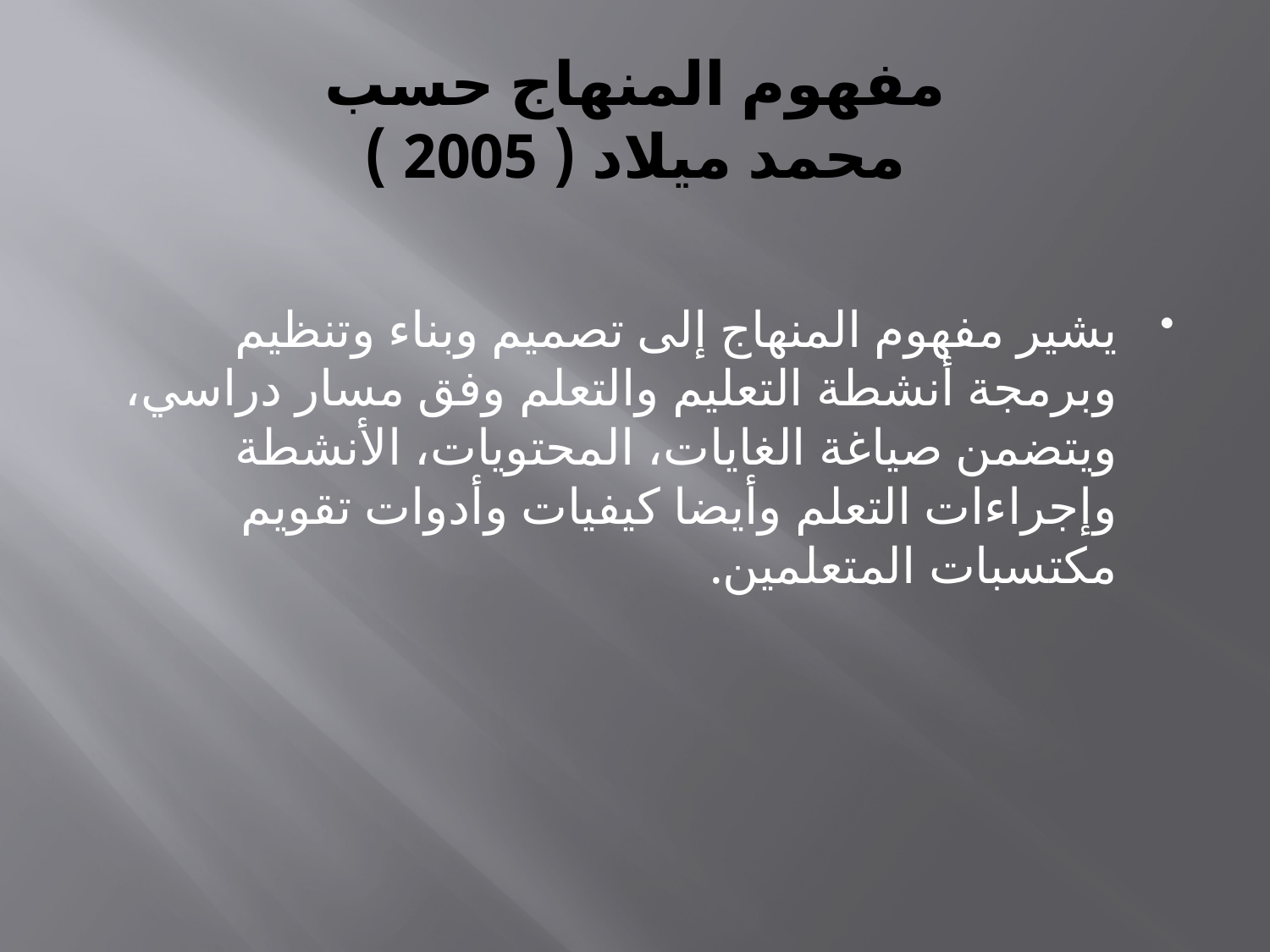

# مفهوم المنهاج حسب محمد ميلاد ( 2005 )

يشير مفهوم المنهاج إلى تصميم وبناء وتنظيم وبرمجة أنشطة التعليم والتعلم وفق مسار دراسي، ويتضمن صياغة الغايات، المحتويات، الأنشطة وإجراءات التعلم وأيضا كيفيات وأدوات تقويم مكتسبات المتعلمين.